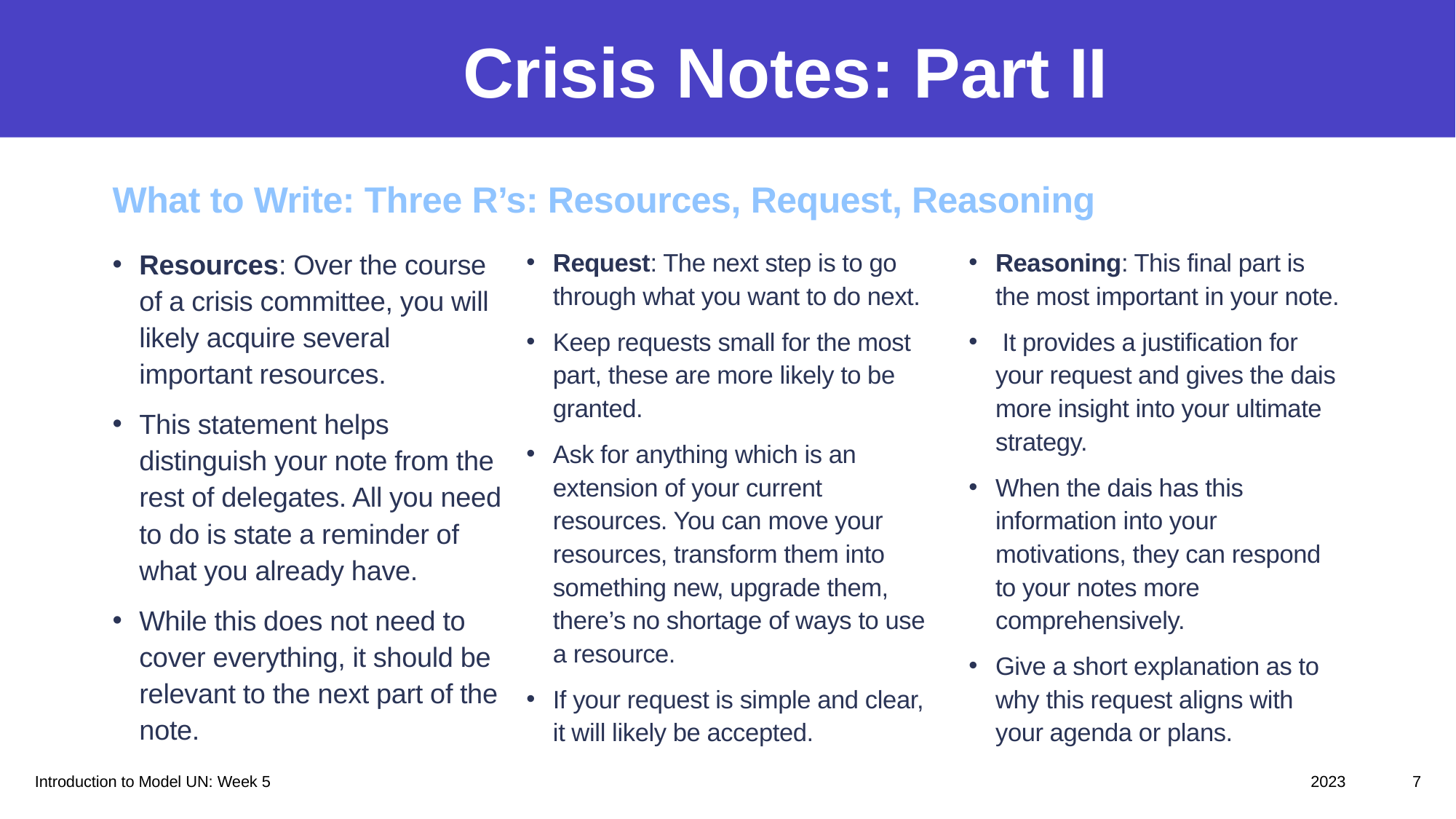

# Crisis Notes: Part II
What to Write: Three R’s: Resources, Request, Reasoning

Request: The next step is to go through what you want to do next.
Keep requests small for the most part, these are more likely to be granted.
Ask for anything which is an extension of your current resources. You can move your resources, transform them into something new, upgrade them, there’s no shortage of ways to use a resource.
If your request is simple and clear, it will likely be accepted.
Resources: Over the course of a crisis committee, you will likely acquire several important resources.
This statement helps distinguish your note from the rest of delegates. All you need to do is state a reminder of what you already have.
While this does not need to cover everything, it should be relevant to the next part of the note.
Reasoning: This final part is the most important in your note.
 It provides a justification for your request and gives the dais more insight into your ultimate strategy.
When the dais has this information into your motivations, they can respond to your notes more comprehensively.
Give a short explanation as to why this request aligns with your agenda or plans.
2023
Introduction to Model UN: Week 5
7